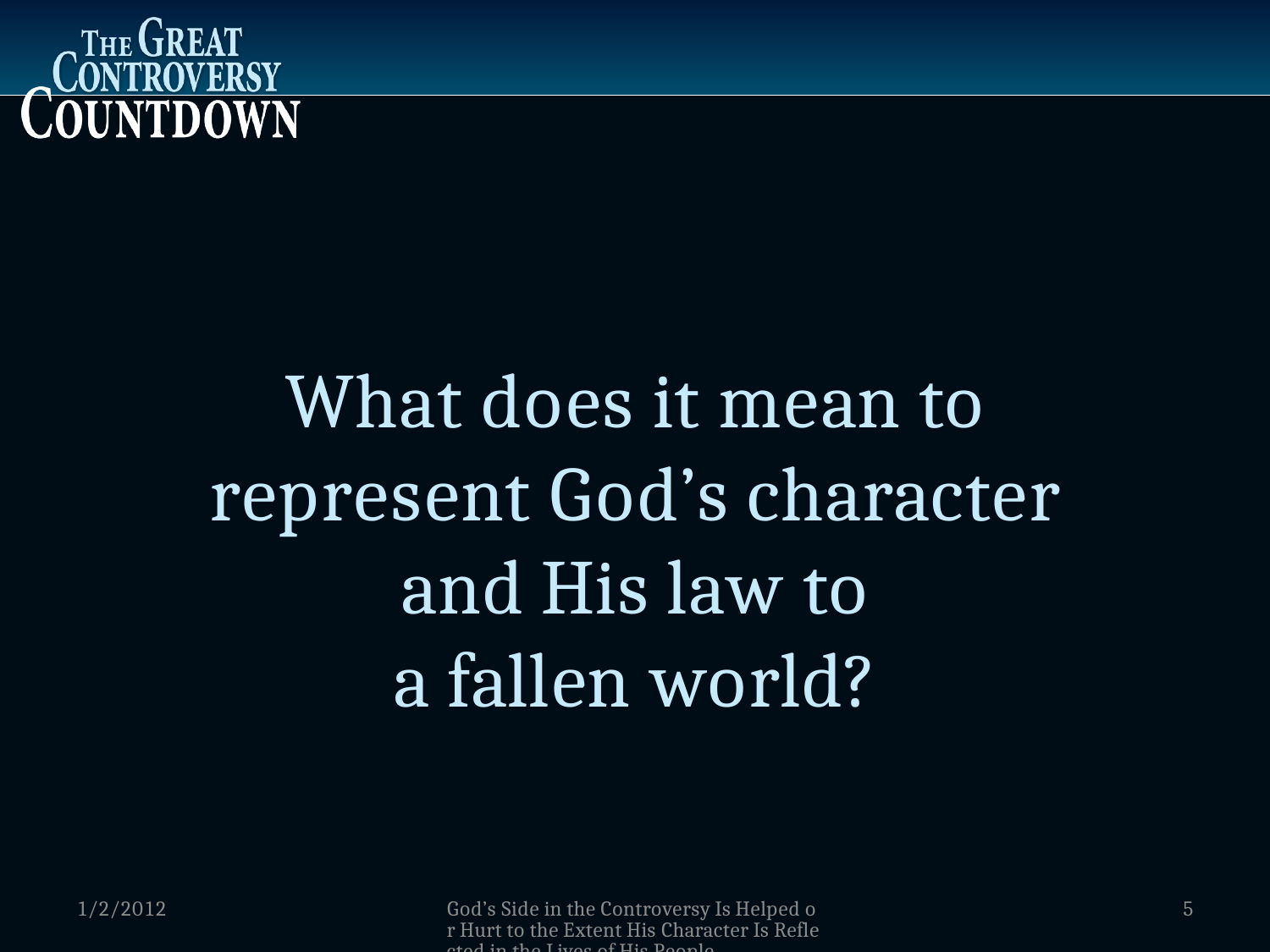

What does it mean to
represent God’s character
and His law to
a fallen world?
1/2/2012
God’s Side in the Controversy Is Helped or Hurt to the Extent His Character Is Reflected in the Lives of His People
5